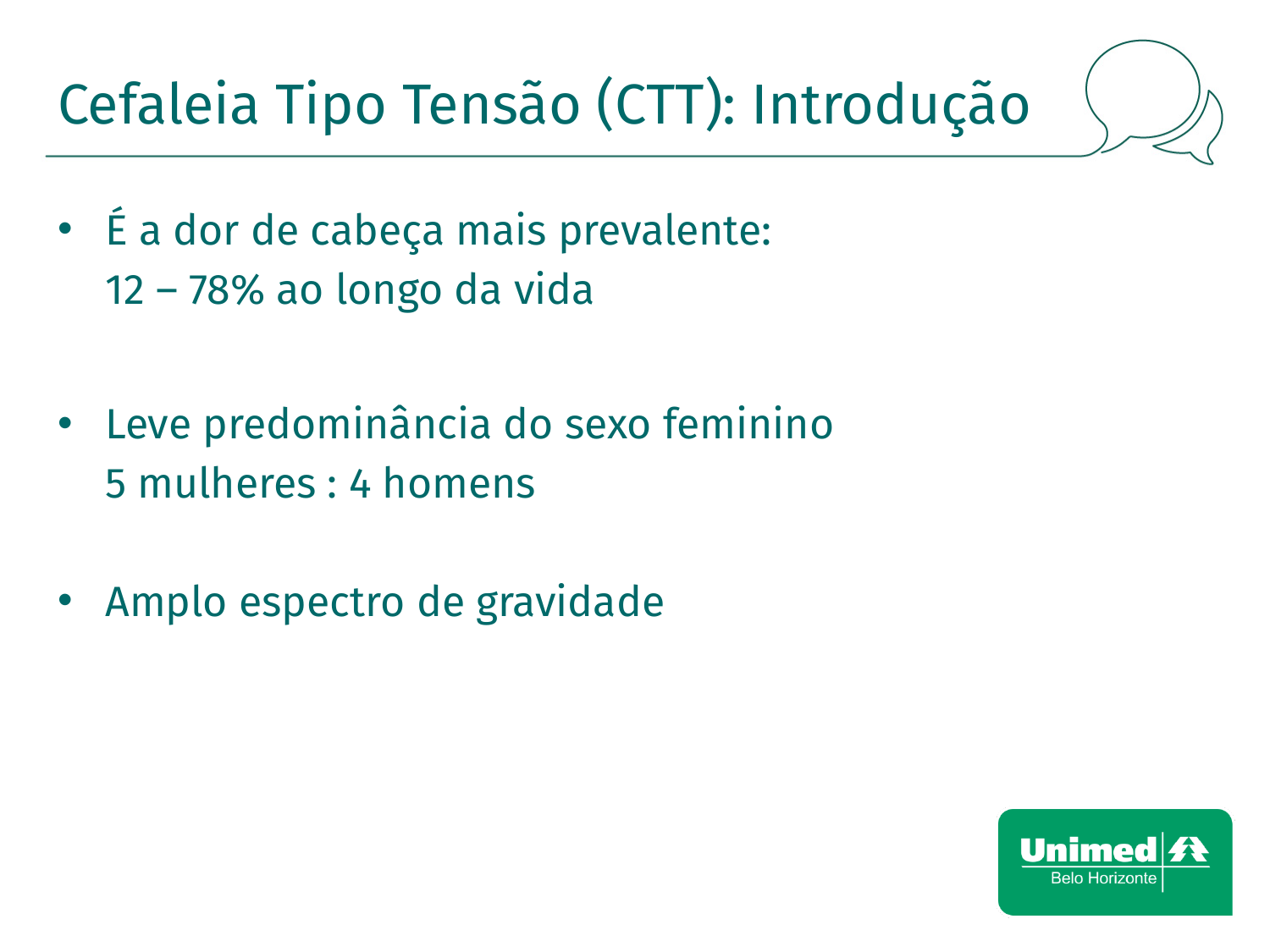

# Cefaleia Tipo Tensão (CTT): Introdução
É a dor de cabeça mais prevalente:
	12 – 78% ao longo da vida

Leve predominância do sexo feminino
	5 mulheres : 4 homens

Amplo espectro de gravidade